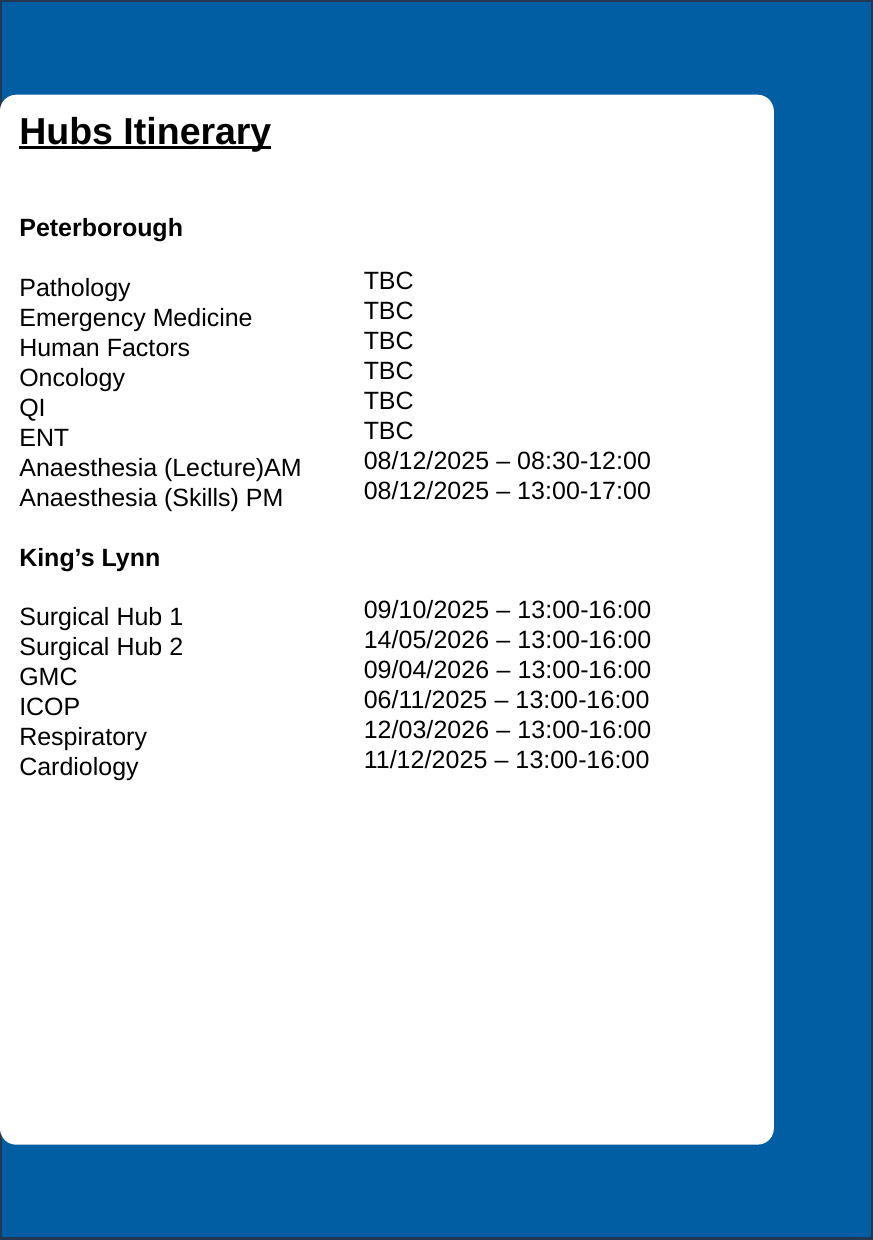

Hubs Itinerary

Peterborough

Pathology
Emergency Medicine
Human Factors
Oncology
QI
ENT
Anaesthesia (Lecture)AM
Anaesthesia (Skills) PM

King’s Lynn

Surgical Hub 1
Surgical Hub 2
GMC
ICOP
Respiratory
Cardiology

TBC
TBC
TBC
TBC
TBC
TBC
08/12/2025 – 08:30-12:00
08/12/2025 – 13:00-17:00

09/10/2025 – 13:00-16:00
14/05/2026 – 13:00-16:00
09/04/2026 – 13:00-16:00
06/11/2025 – 13:00-16:00
12/03/2026 – 13:00-16:00
11/12/2025 – 13:00-16:00